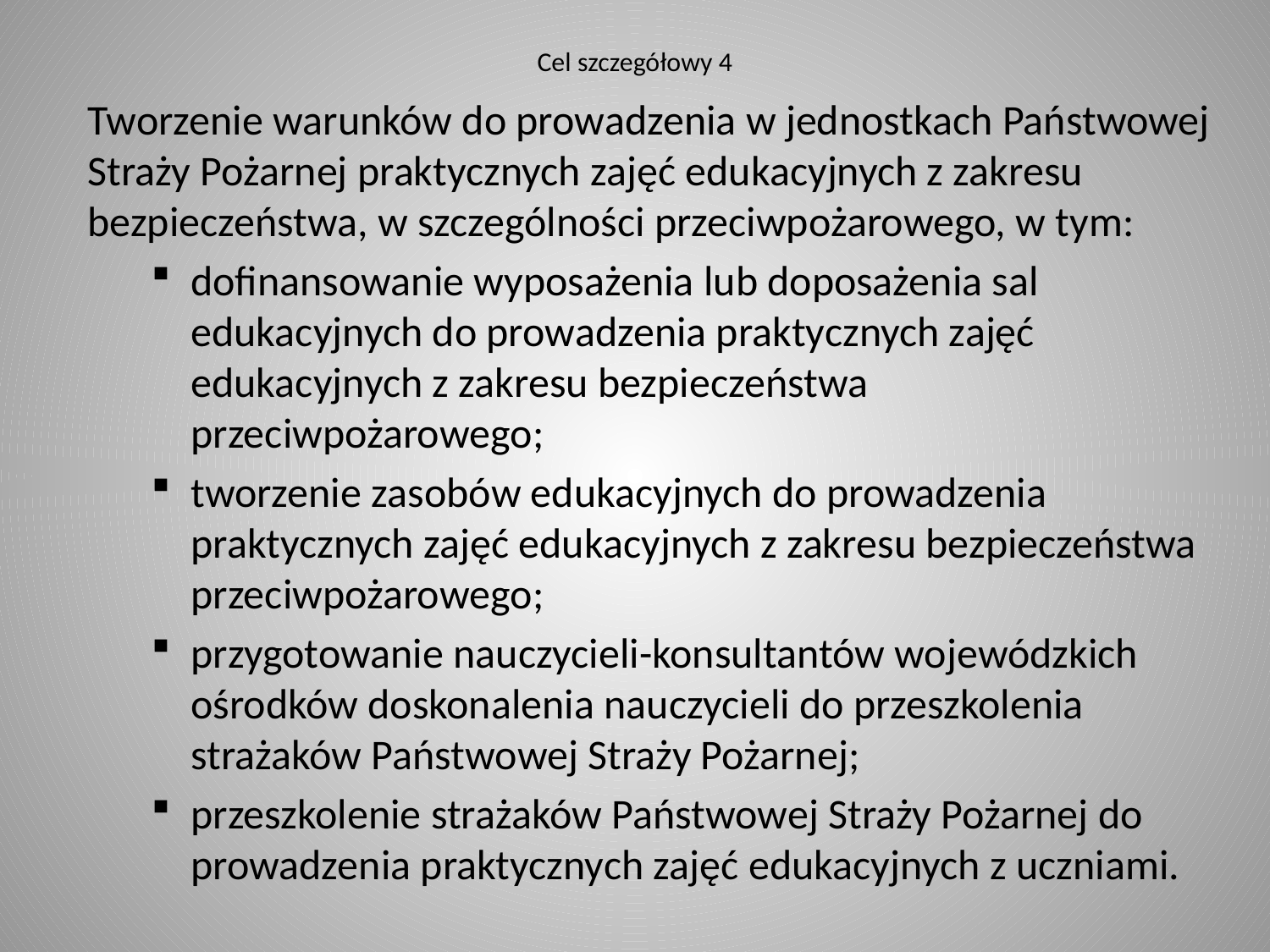

# Cel szczegółowy 4
Tworzenie warunków do prowadzenia w jednostkach Państwowej Straży Pożarnej praktycznych zajęć edukacyjnych z zakresu bezpieczeństwa, w szczególności przeciwpożarowego, w tym:
dofinansowanie wyposażenia lub doposażenia sal edukacyjnych do prowadzenia praktycznych zajęć edukacyjnych z zakresu bezpieczeństwa przeciwpożarowego;
tworzenie zasobów edukacyjnych do prowadzenia praktycznych zajęć edukacyjnych z zakresu bezpieczeństwa przeciwpożarowego;
przygotowanie nauczycieli-konsultantów wojewódzkich ośrodków doskonalenia nauczycieli do przeszkolenia strażaków Państwowej Straży Pożarnej;
przeszkolenie strażaków Państwowej Straży Pożarnej do prowadzenia praktycznych zajęć edukacyjnych z uczniami.